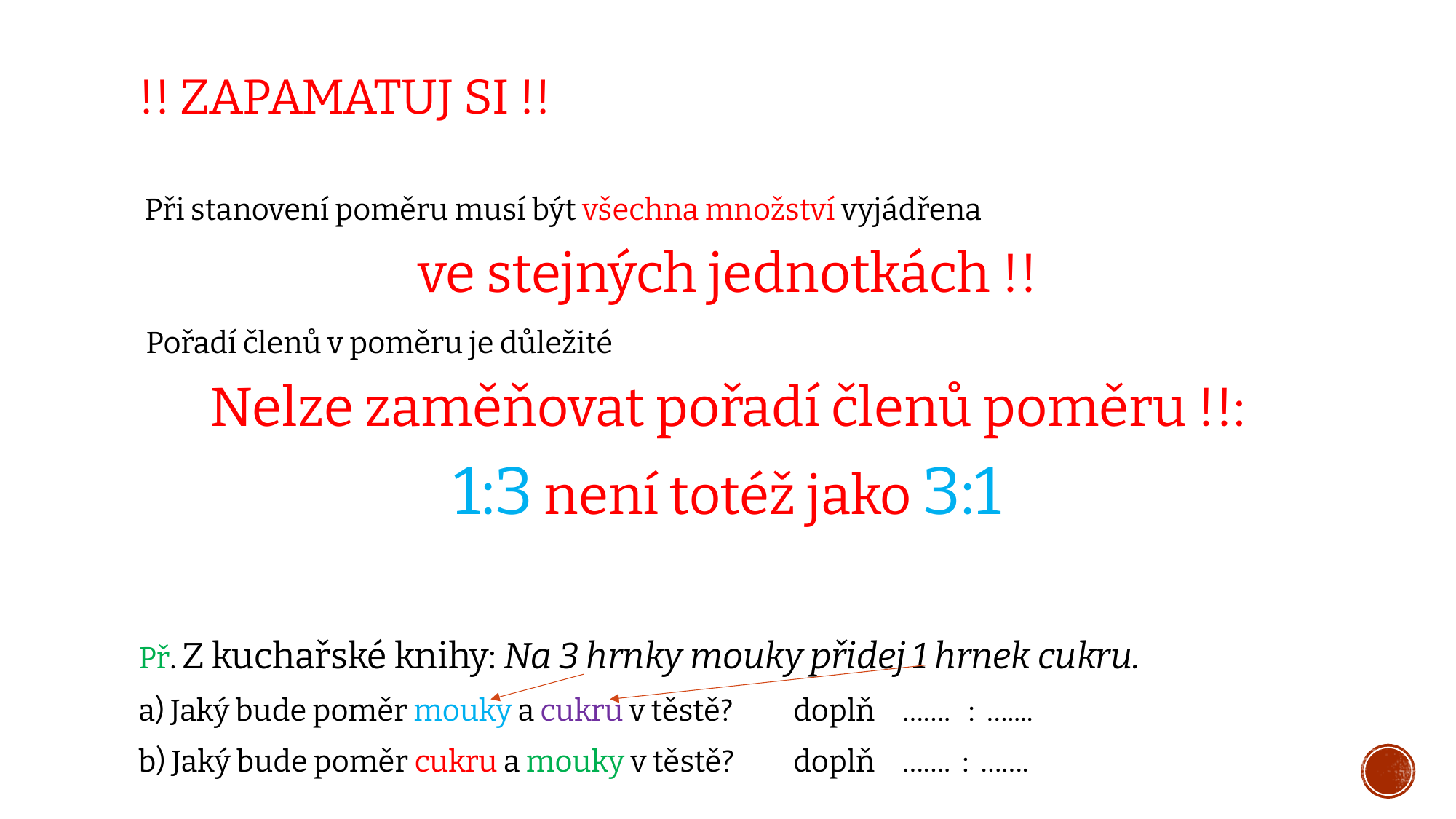

# !! Zapamatuj si !!
 Při stanovení poměru musí být všechna množství vyjádřena
ve stejných jednotkách !!
 Pořadí členů v poměru je důležité
Nelze zaměňovat pořadí členů poměru !!:
1:3 není totéž jako 3:1

Př. Z kuchařské knihy: Na 3 hrnky mouky přidej 1 hrnek cukru.
a) Jaký bude poměr mouky a cukru v těstě? 	doplň	…….   :  …....
b) Jaký bude poměr cukru a mouky v těstě?	doplň	…….  :  …….